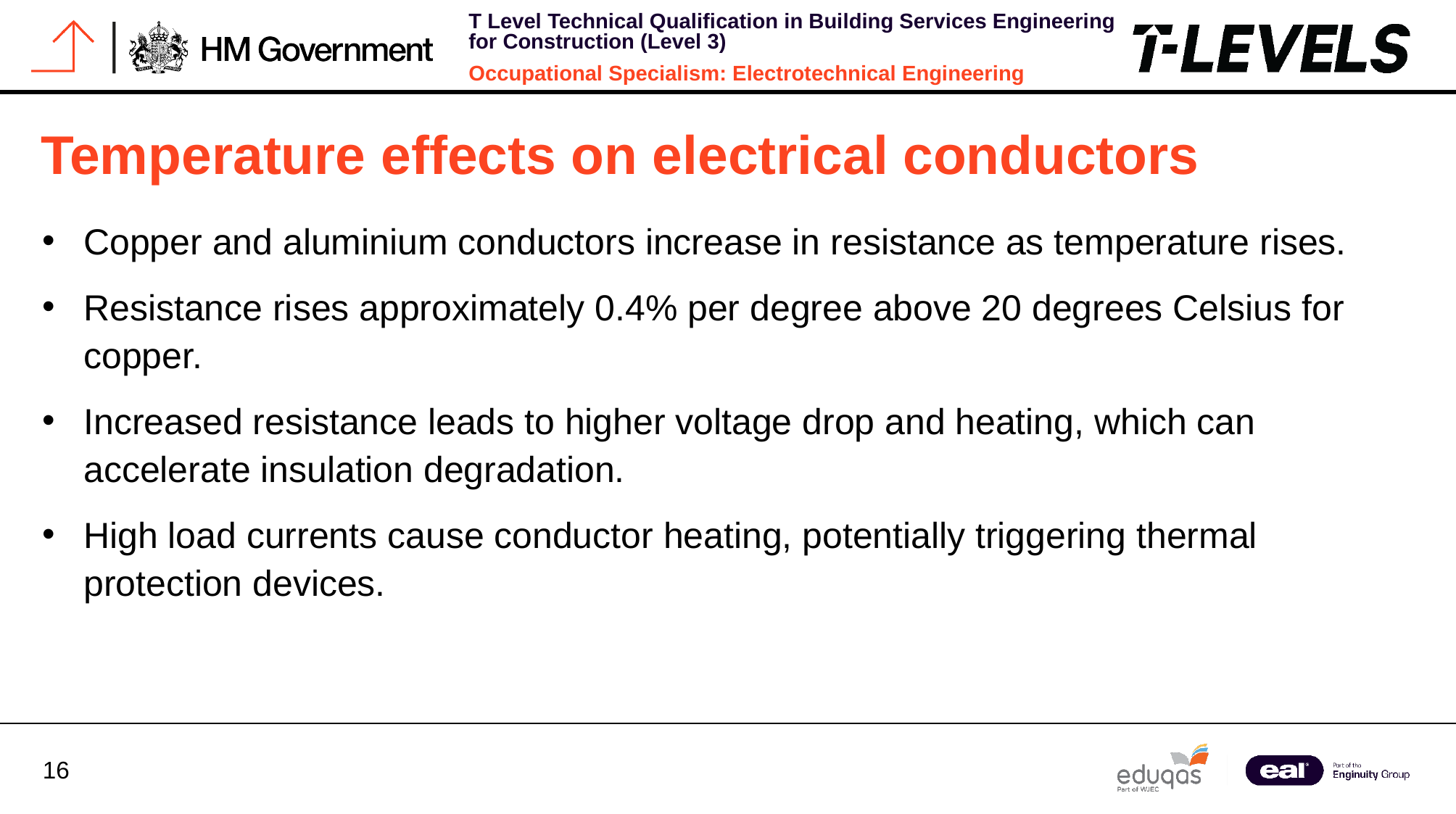

# Temperature effects on electrical conductors
Copper and aluminium conductors increase in resistance as temperature rises.
Resistance rises approximately 0.4% per degree above 20 degrees Celsius for copper.
Increased resistance leads to higher voltage drop and heating, which can accelerate insulation degradation.
High load currents cause conductor heating, potentially triggering thermal protection devices.